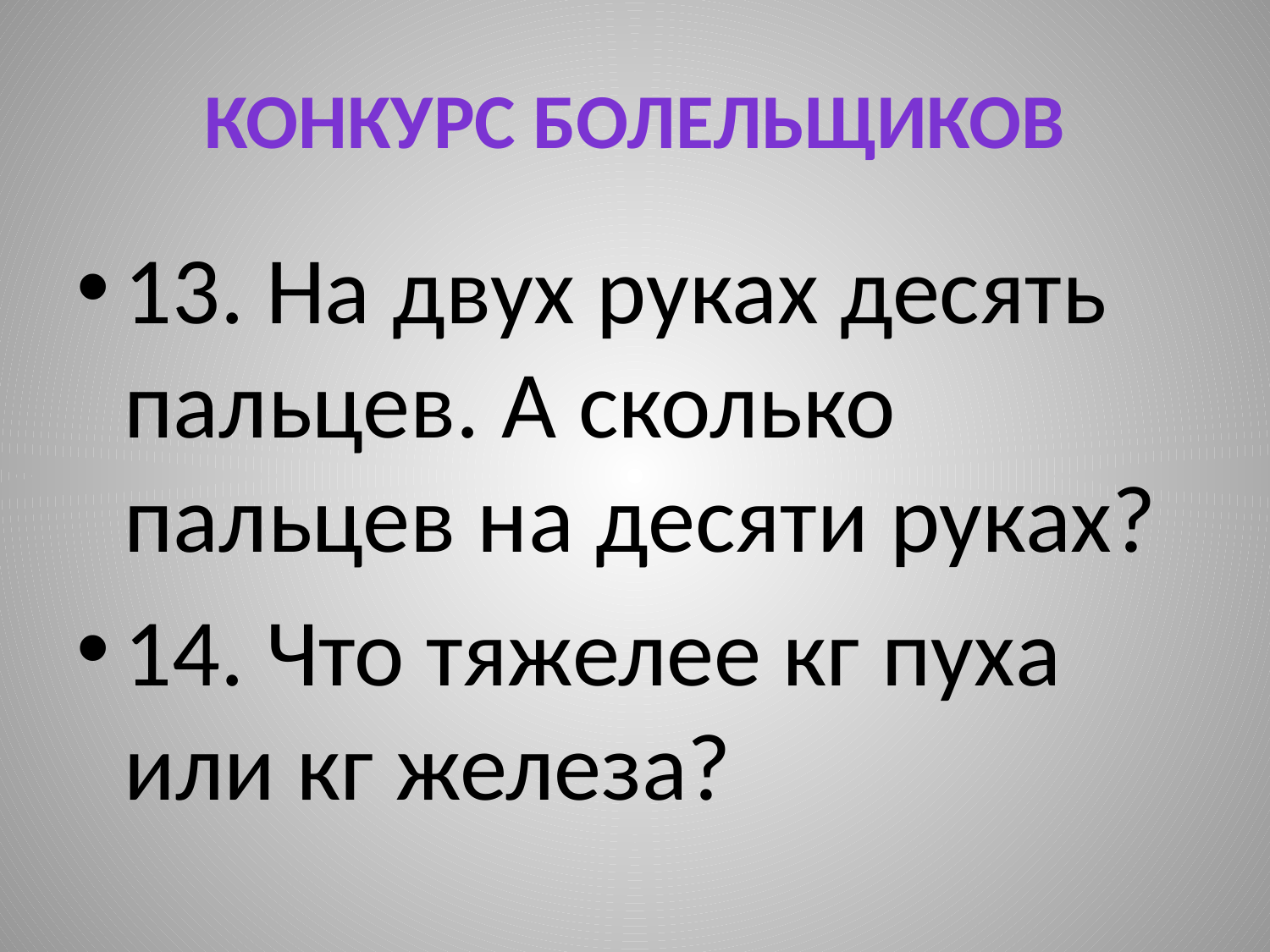

# Конкурс болельщиков
13. На двух руках десять пальцев. А сколько пальцев на десяти руках?
14. Что тяжелее кг пуха или кг железа?